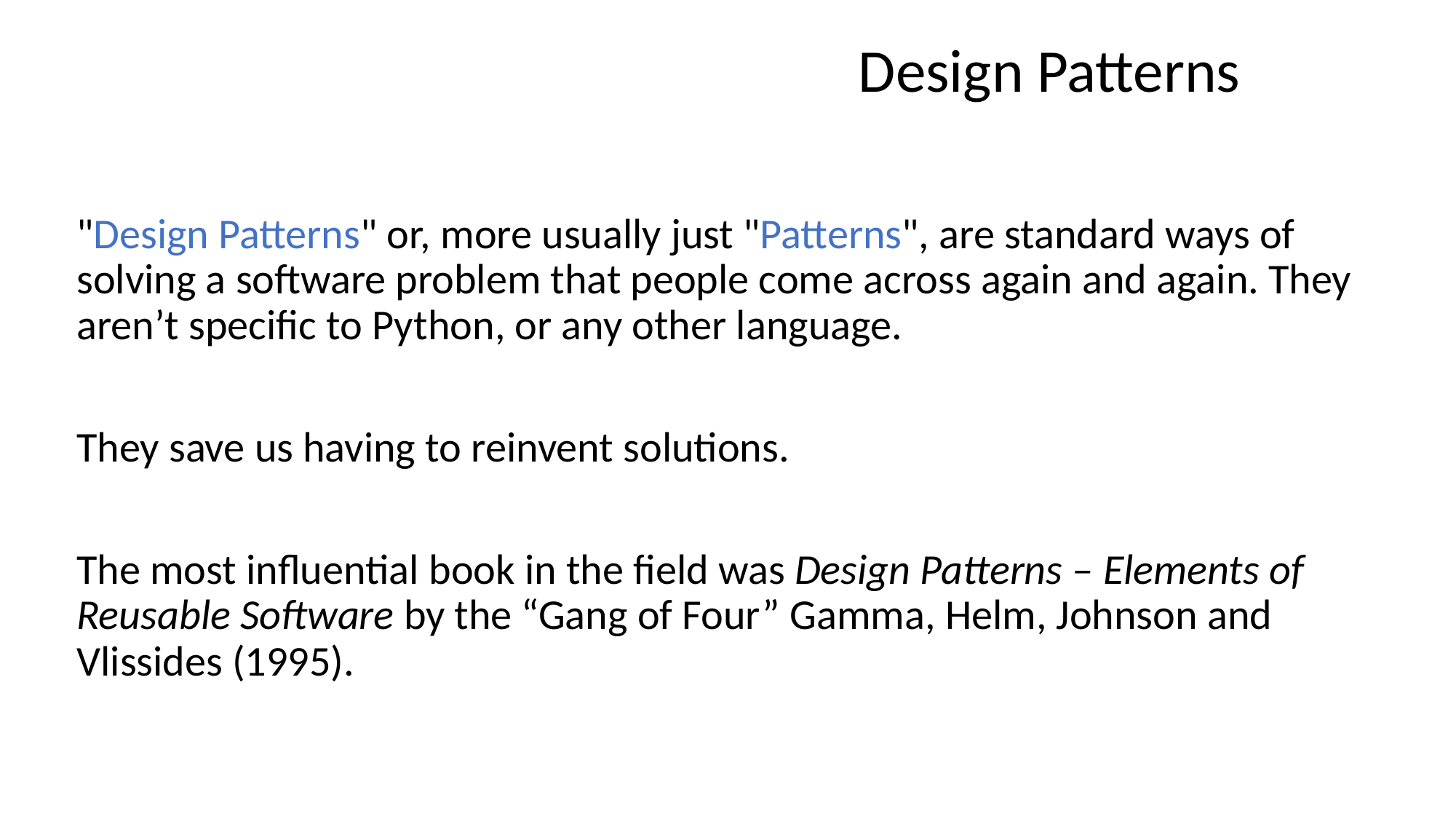

# Design Patterns
"Design Patterns" or, more usually just "Patterns", are standard ways of solving a software problem that people come across again and again. They aren’t specific to Python, or any other language.

They save us having to reinvent solutions.

The most influential book in the field was Design Patterns – Elements of Reusable Software by the “Gang of Four” Gamma, Helm, Johnson and Vlissides (1995).